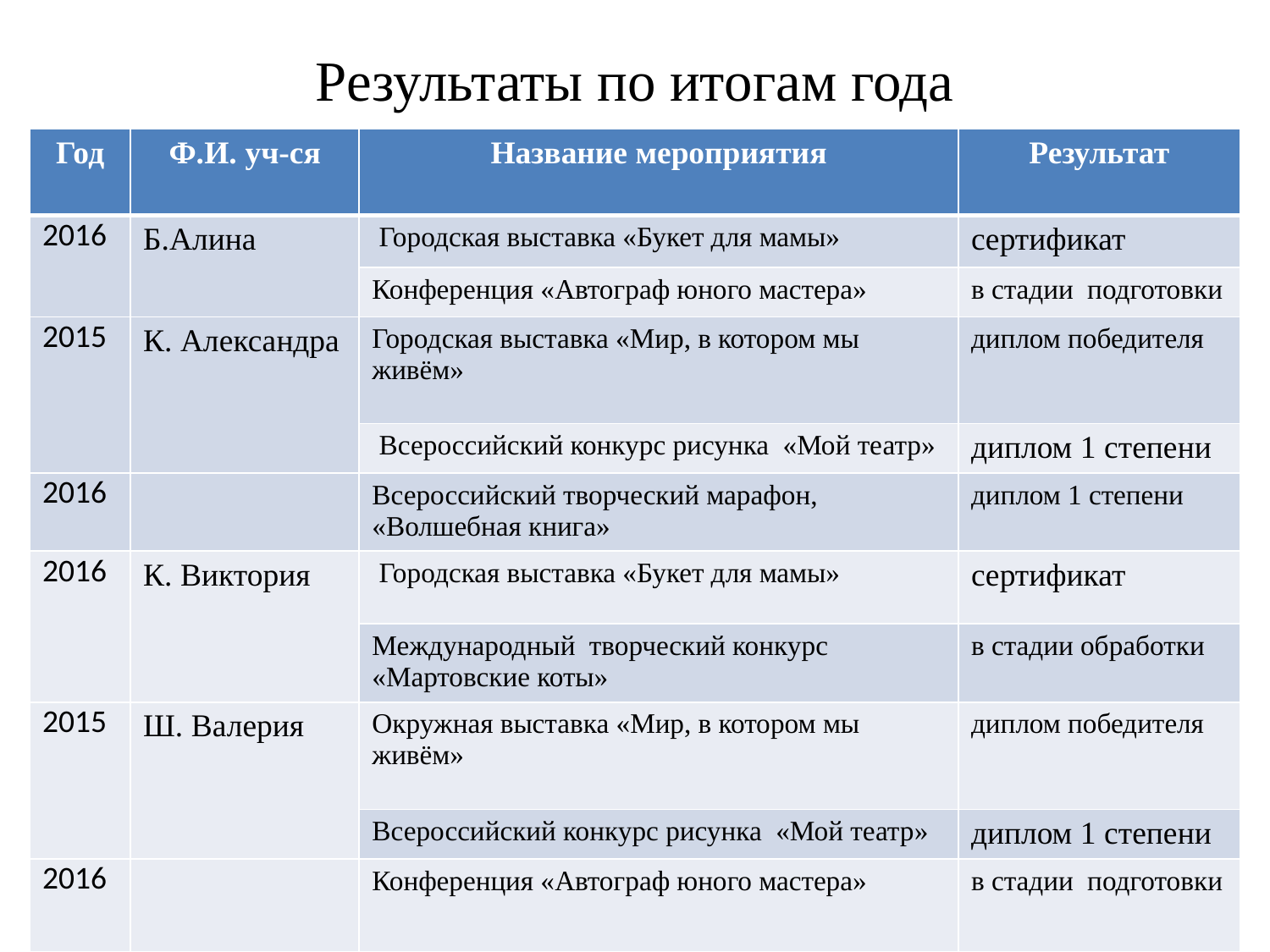

# Результаты по итогам года
| Год | Ф.И. уч-ся | Название мероприятия | Результат |
| --- | --- | --- | --- |
| 2016 | Б.Алина | Городская выставка «Букет для мамы» | сертификат |
|  |  | Конференция «Автограф юного мастера» | в стадии подготовки |
| 2015 | К. Александра | Городская выставка «Мир, в котором мы живём» | диплом победителя |
|  |  | Всероссийский конкурс рисунка «Мой театр» | диплом 1 степени |
| 2016 |  | Всероссийский творческий марафон, «Волшебная книга» | диплом 1 степени |
| 2016 | К. Виктория | Городская выставка «Букет для мамы» | сертификат |
|  |  | Международный творческий конкурс «Мартовские коты» | в стадии обработки |
| 2015 | Ш. Валерия | Окружная выставка «Мир, в котором мы живём» | диплом победителя |
|  |  | Всероссийский конкурс рисунка «Мой театр» | диплом 1 степени |
| 2016 |  | Конференция «Автограф юного мастера» | в стадии подготовки |